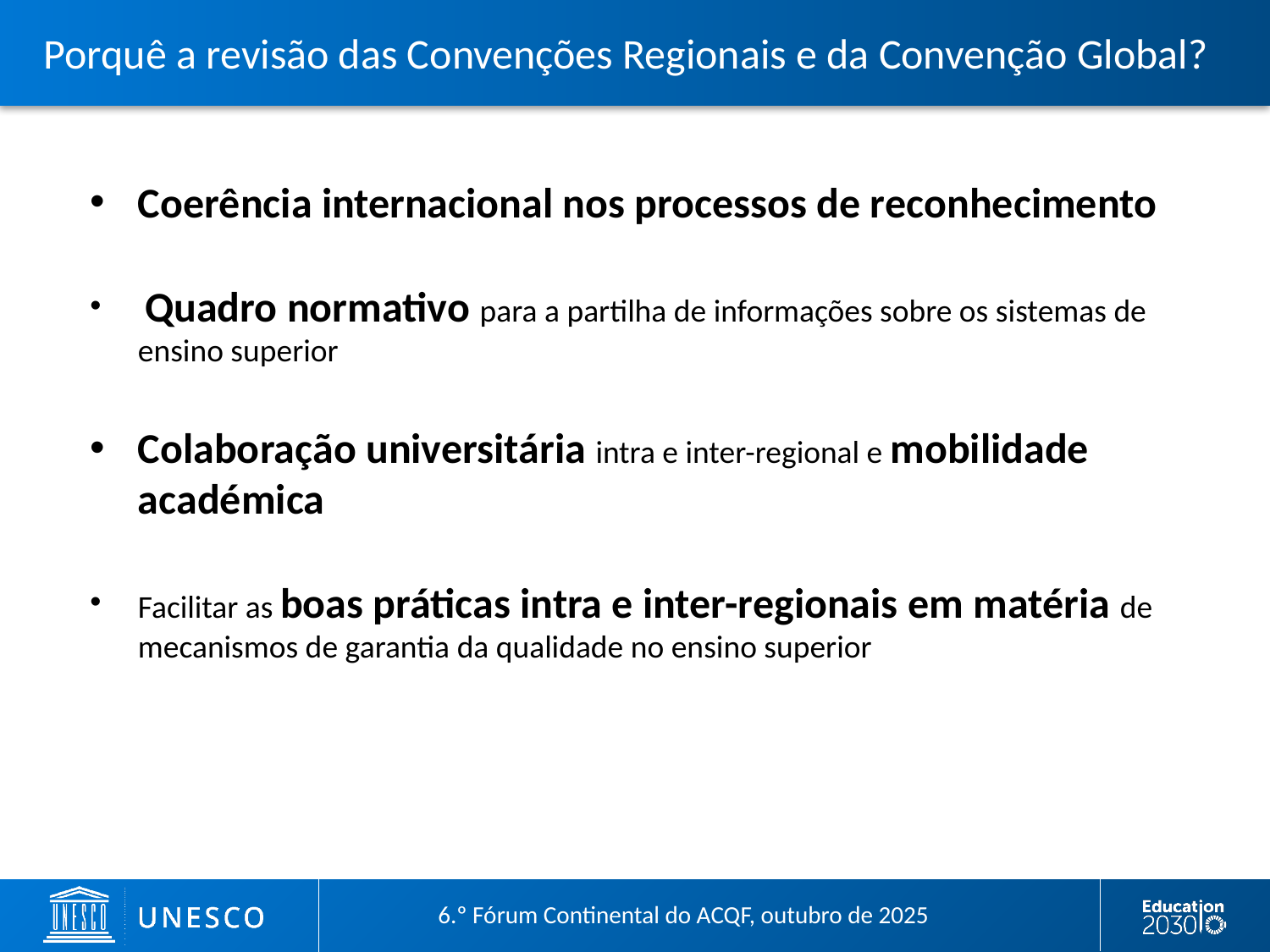

# Porquê a revisão das Convenções Regionais e da Convenção Global?
Coerência internacional nos processos de reconhecimento
 Quadro normativo para a partilha de informações sobre os sistemas de ensino superior
Colaboração universitária intra e inter-regional e mobilidade académica
Facilitar as boas práticas intra e inter-regionais em matéria de mecanismos de garantia da qualidade no ensino superior

6.º Fórum Continental do ACQF, outubro de 2025